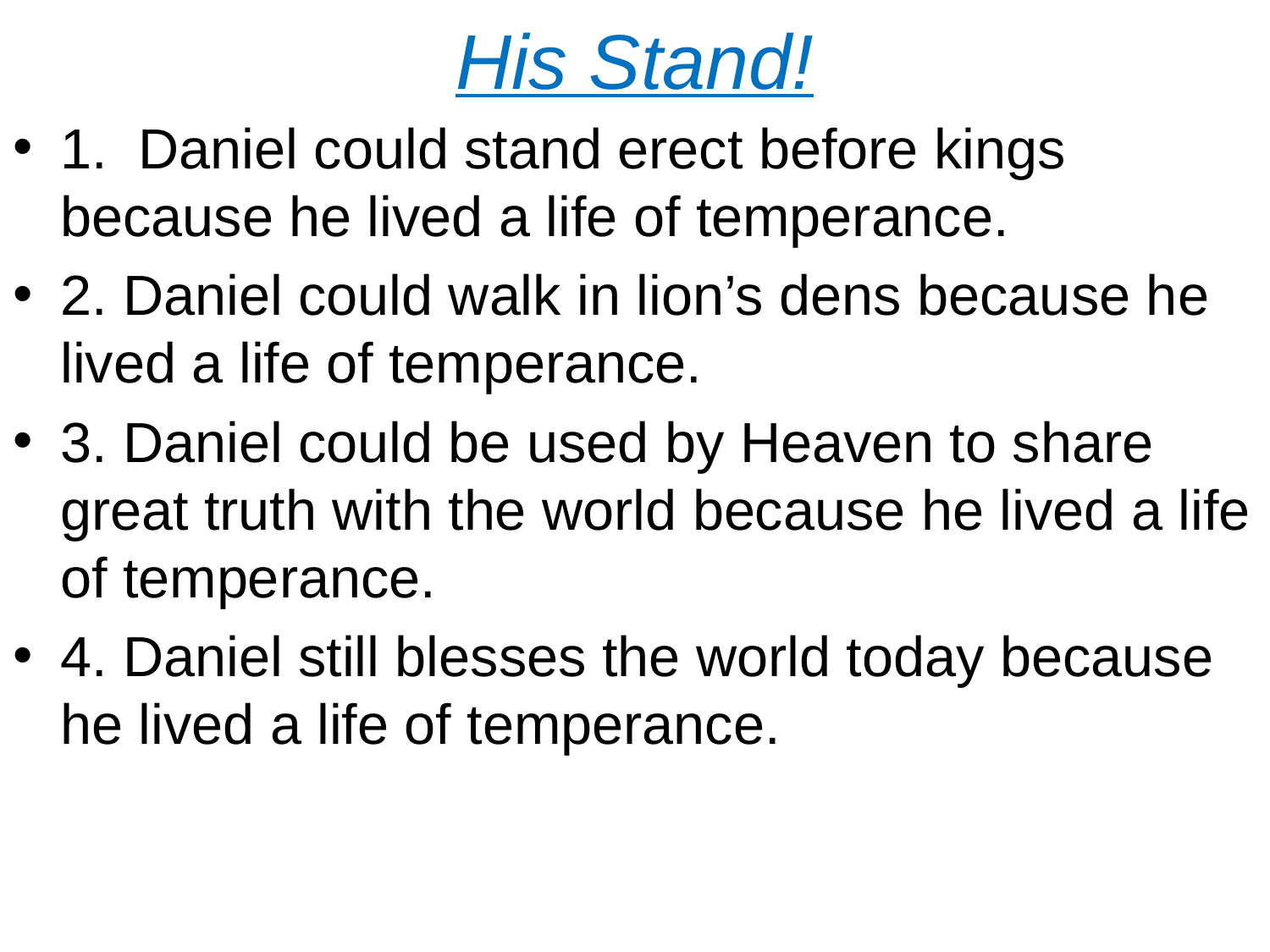

# His Stand!
1.  Daniel could stand erect before kings because he lived a life of temperance.
2. Daniel could walk in lion’s dens because he lived a life of temperance.
3. Daniel could be used by Heaven to share great truth with the world because he lived a life of temperance.
4. Daniel still blesses the world today because he lived a life of temperance.